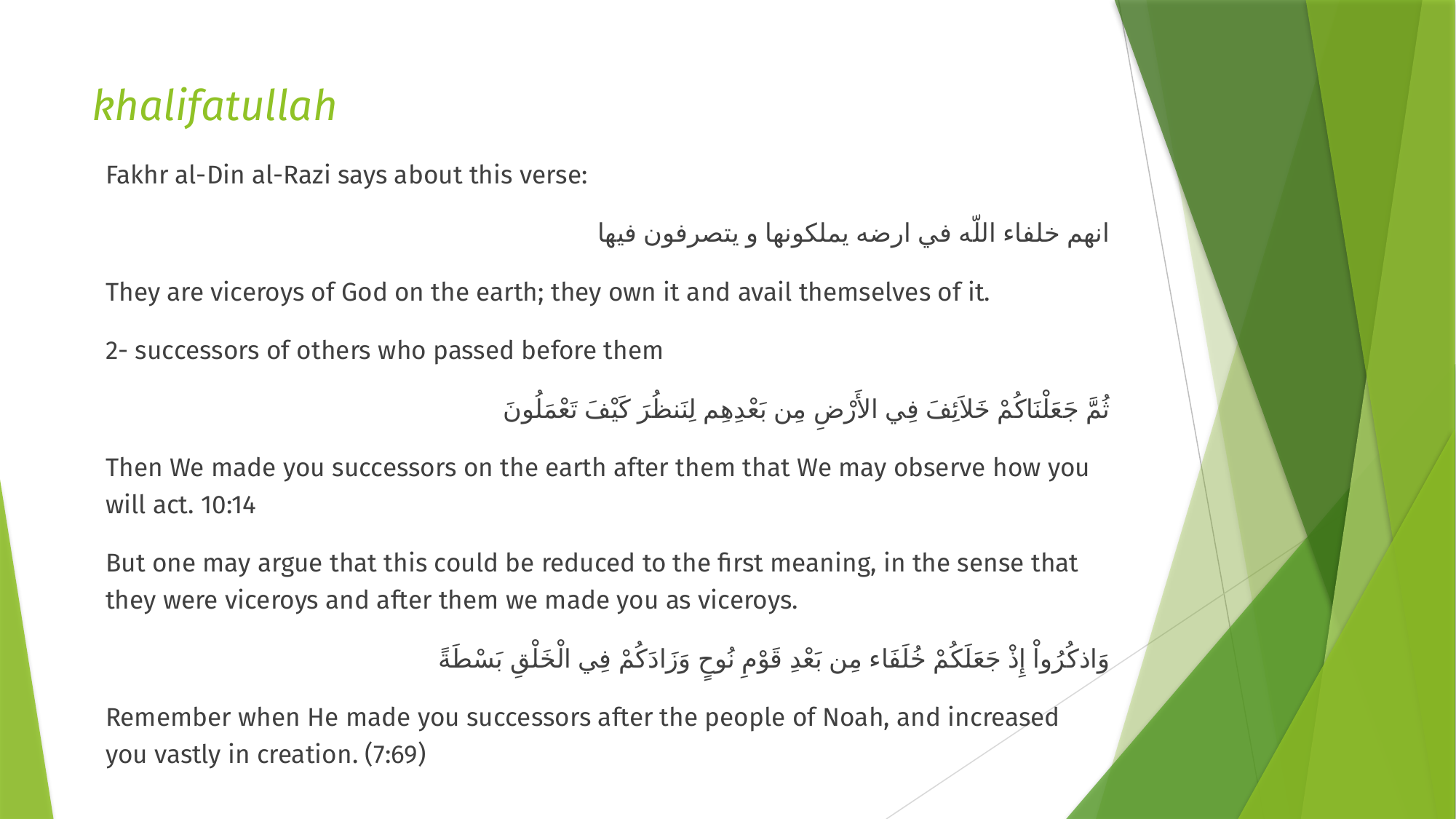

# khalifatullah
Fakhr al-Din al-Razi says about this verse:
انهم خلفاء اللّه في ارضه يملكونها و يتصرفون فيها
They are viceroys of God on the earth; they own it and avail themselves of it.
2- successors of others who passed before them
ثُمَّ جَعَلْنَاكُمْ خَلاَئِفَ فِي الأَرْضِ مِن بَعْدِهِم لِنَنظُرَ كَيْفَ تَعْمَلُونَ
Then We made you successors on the earth after them that We may observe how you will act. 10:14
But one may argue that this could be reduced to the first meaning, in the sense that they were viceroys and after them we made you as viceroys.
وَاذكُرُواْ إِذْ جَعَلَكُمْ خُلَفَاء مِن بَعْدِ قَوْمِ نُوحٍ وَزَادَكُمْ فِي الْخَلْقِ بَسْطَةً
Remember when He made you successors after the people of Noah, and increased you vastly in creation. (7:69)